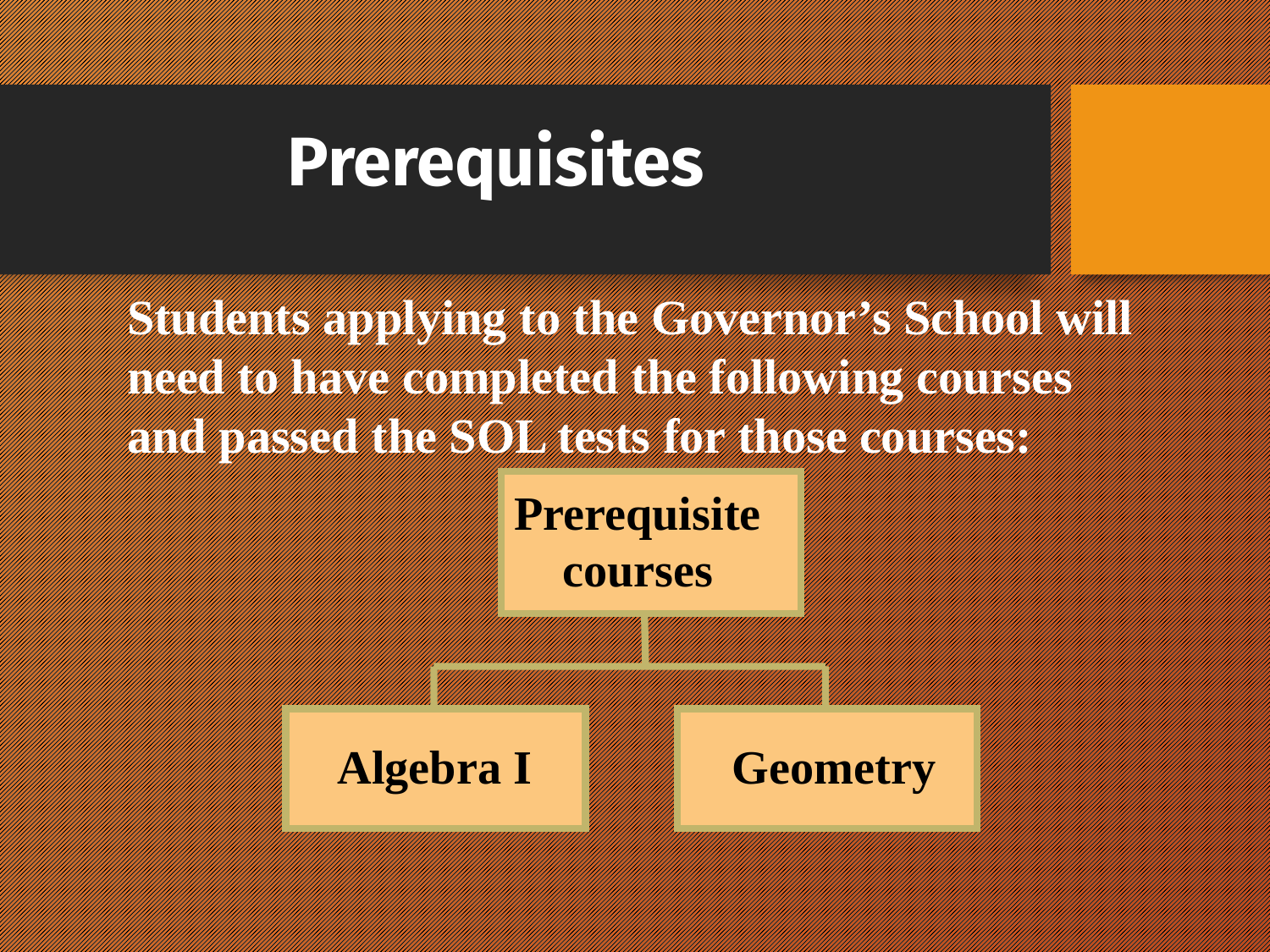

# Prerequisites
Students applying to the Governor’s School will
need to have completed the following courses and passed the SOL tests for those courses:

Prerequisite
courses

Algebra I
Geometry